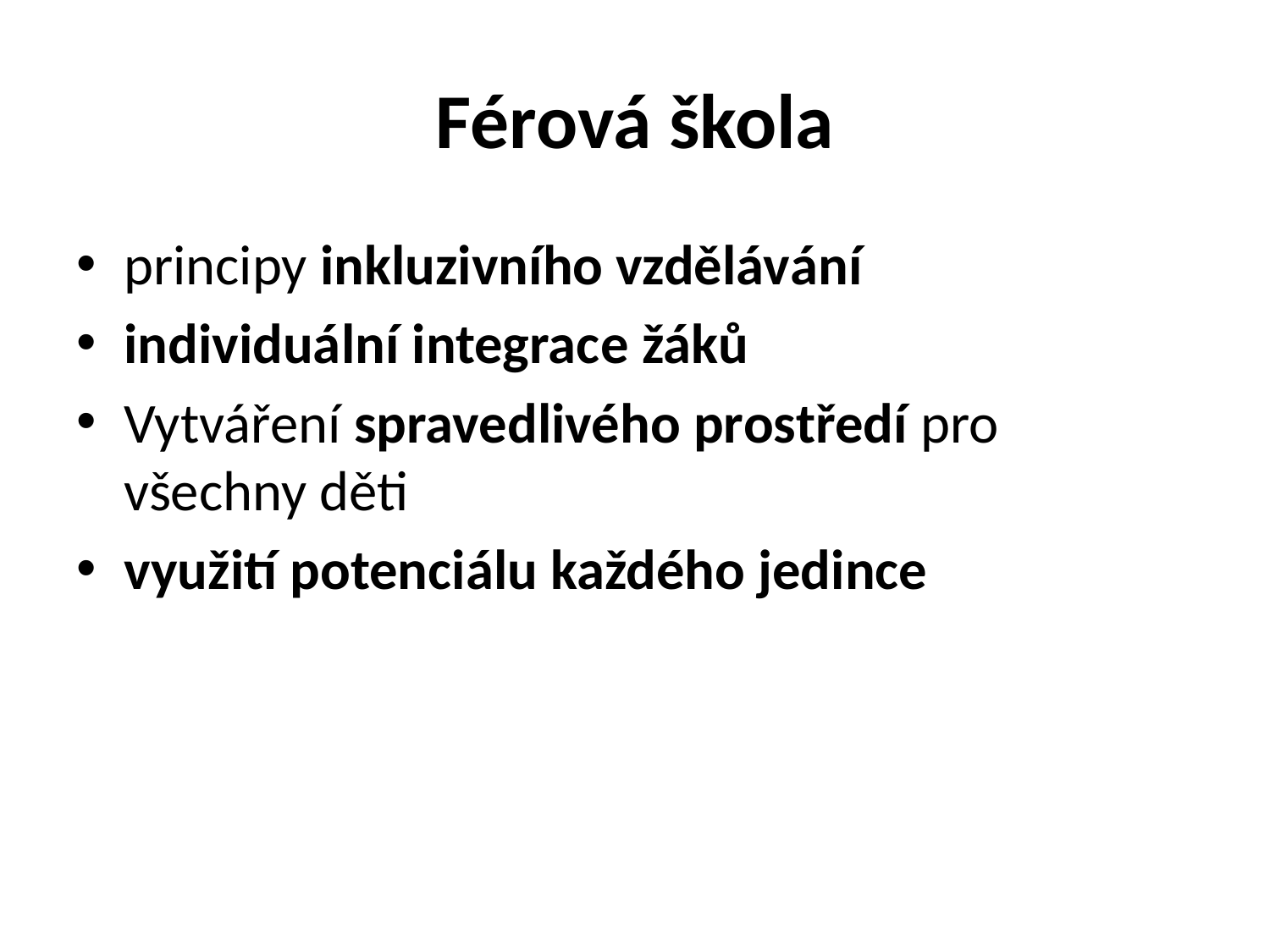

# Férová škola
principy inkluzivního vzdělávání
individuální integrace žáků
Vytváření spravedlivého prostředí pro všechny děti
využití potenciálu každého jedince